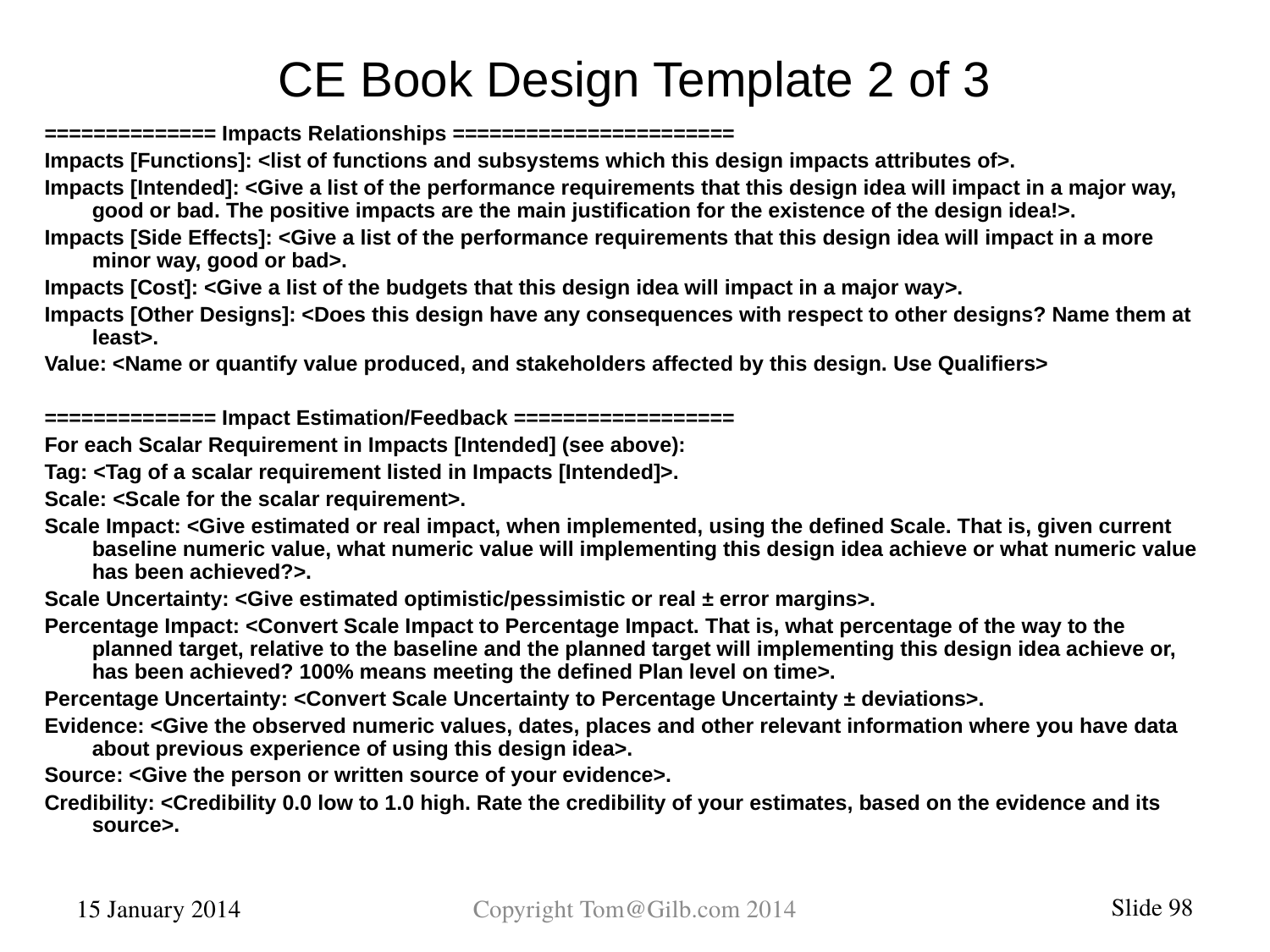

# CE Book Design Template 2 of 3
============== Impacts Relationships =======================
Impacts [Functions]: <list of functions and subsystems which this design impacts attributes of>.
Impacts [Intended]: <Give a list of the performance requirements that this design idea will impact in a major way, good or bad. The positive impacts are the main justification for the existence of the design idea!>.
Impacts [Side Effects]: <Give a list of the performance requirements that this design idea will impact in a more minor way, good or bad>.
Impacts [Cost]: <Give a list of the budgets that this design idea will impact in a major way>.
Impacts [Other Designs]: <Does this design have any consequences with respect to other designs? Name them at least>.
Value: <Name or quantify value produced, and stakeholders affected by this design. Use Qualifiers>

============== Impact Estimation/Feedback ==================
For each Scalar Requirement in Impacts [Intended] (see above):
Tag: <Tag of a scalar requirement listed in Impacts [Intended]>.
Scale: <Scale for the scalar requirement>.
Scale Impact: <Give estimated or real impact, when implemented, using the defined Scale. That is, given current baseline numeric value, what numeric value will implementing this design idea achieve or what numeric value has been achieved?>.
Scale Uncertainty: <Give estimated optimistic/pessimistic or real ± error margins>.
Percentage Impact: <Convert Scale Impact to Percentage Impact. That is, what percentage of the way to the planned target, relative to the baseline and the planned target will implementing this design idea achieve or, has been achieved? 100% means meeting the defined Plan level on time>.
Percentage Uncertainty: <Convert Scale Uncertainty to Percentage Uncertainty ± deviations>.
Evidence: <Give the observed numeric values, dates, places and other relevant information where you have data about previous experience of using this design idea>.
Source: <Give the person or written source of your evidence>.
Credibility: <Credibility 0.0 low to 1.0 high. Rate the credibility of your estimates, based on the evidence and its source>.

15 January 2014
Copyright Tom@Gilb.com 2014
Slide 98